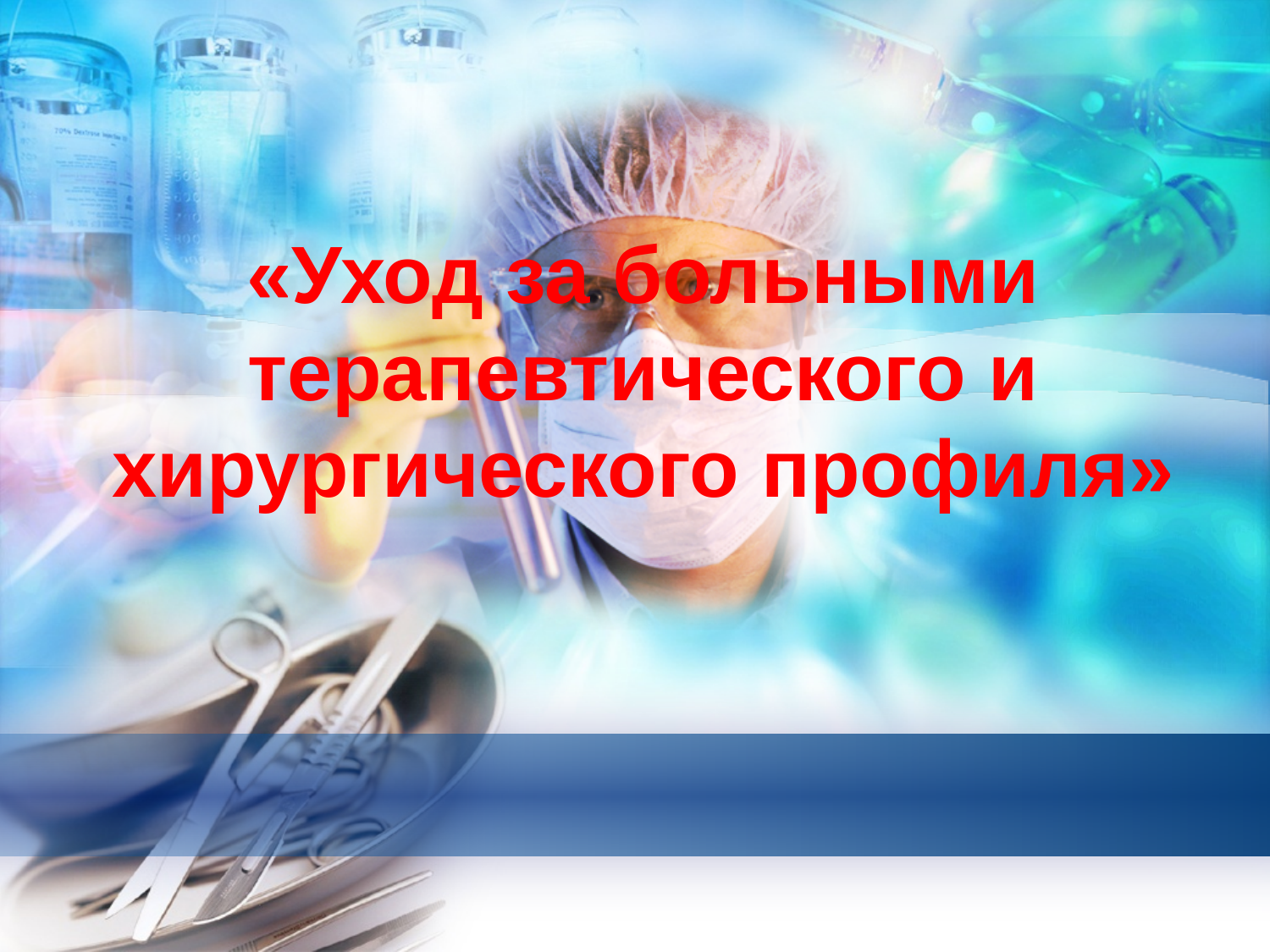

# «Уход за больными терапевтического и хирургического профиля»